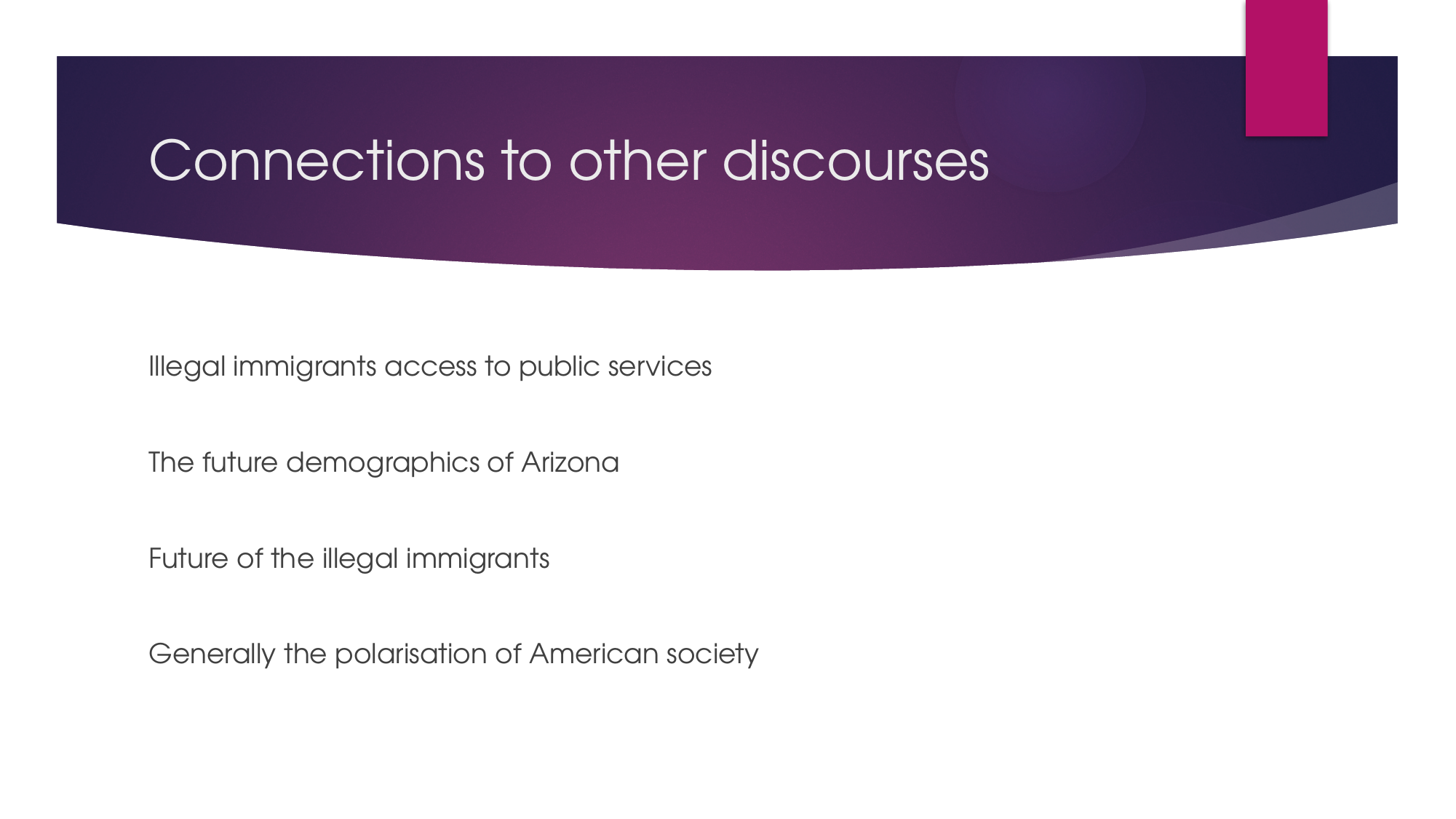

# Connections to other discourses
Illegal immigrants access to public services

The future demographics of Arizona

Future of the illegal immigrants

Generally the polarisation of American society